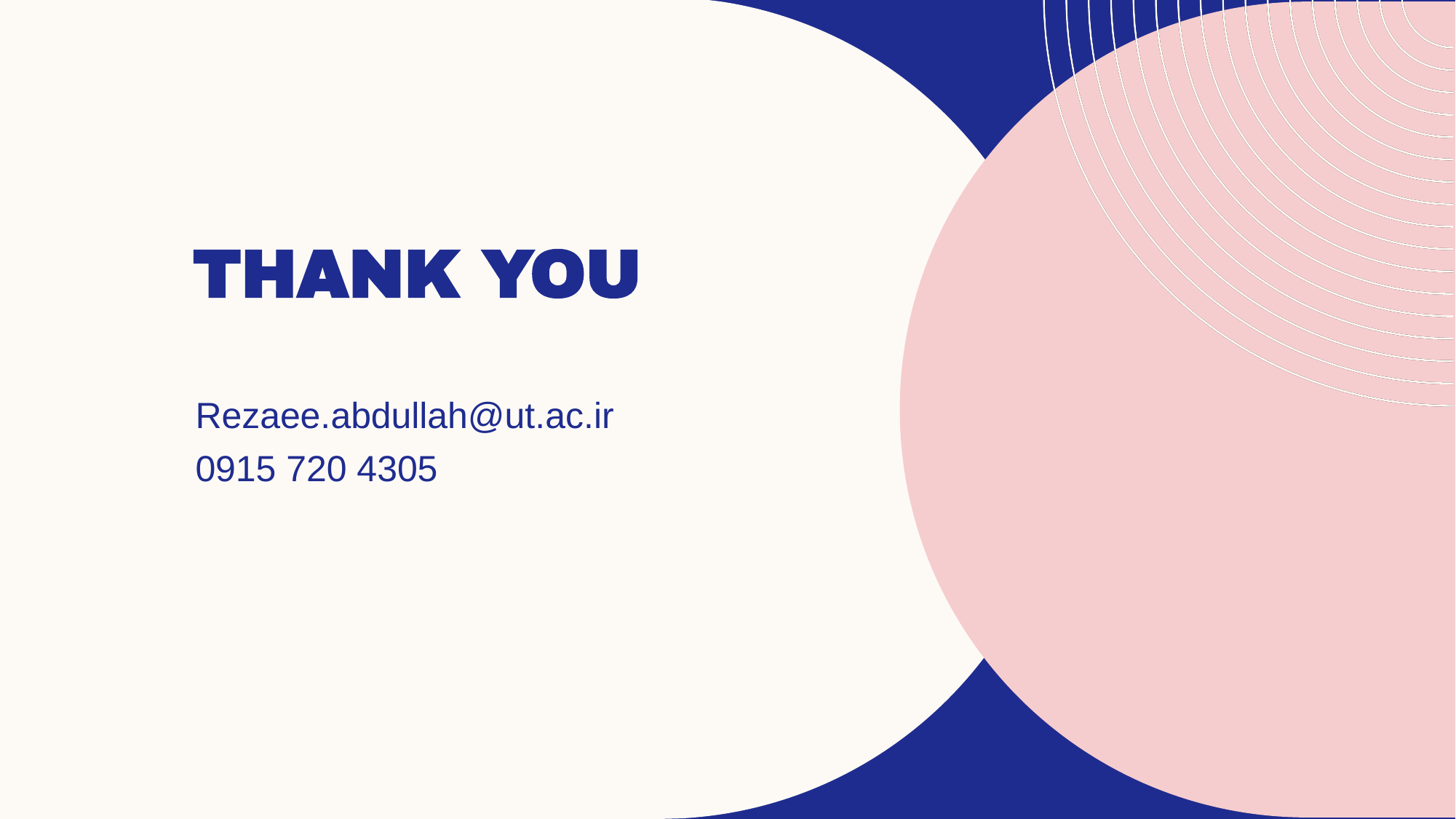

# THANK YOU
​
Rezaee.abdullah@ut.ac.ir
0915 720 4305